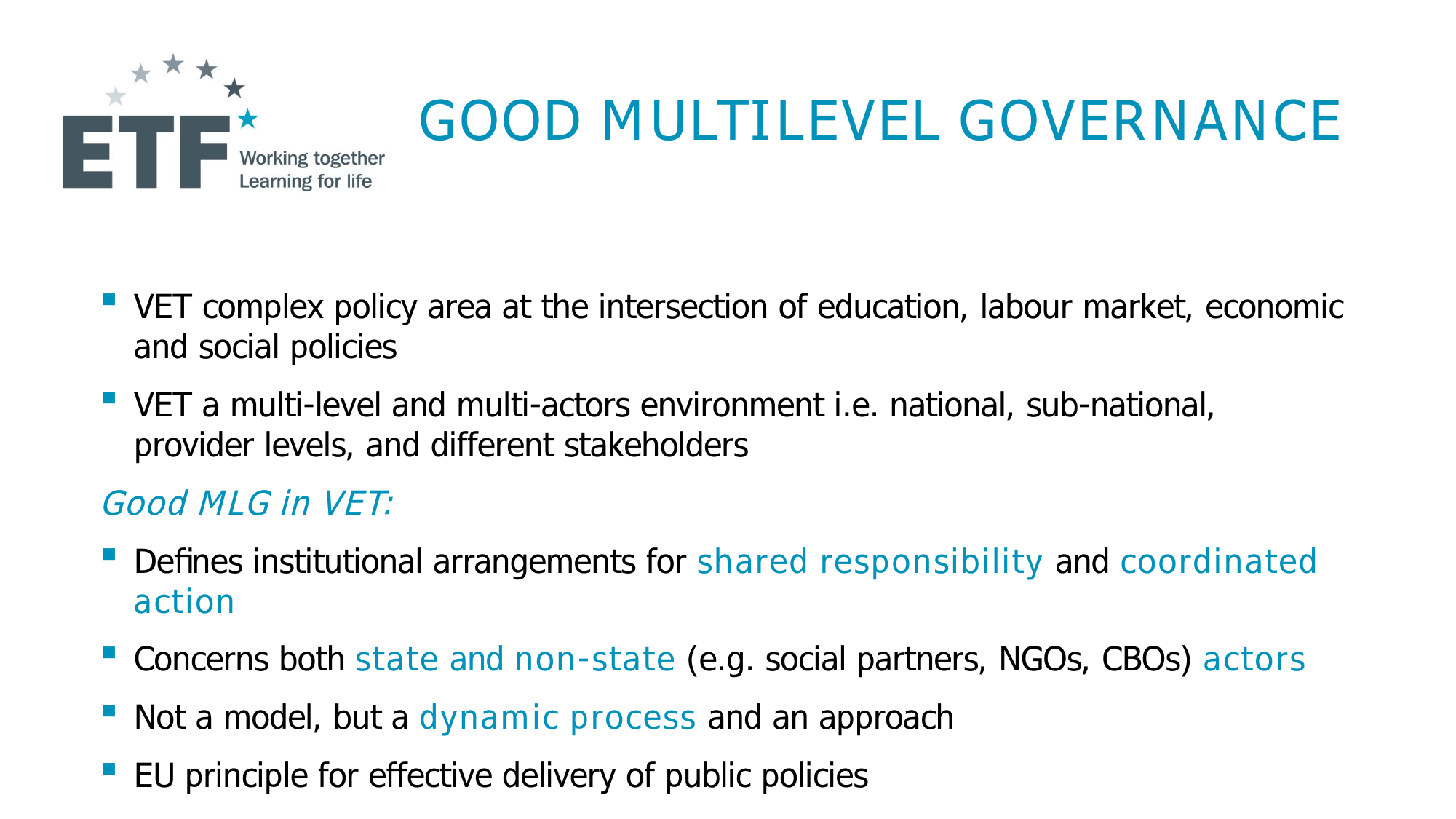

# Good Multilevel governance
VET complex policy area at the intersection of education, labour market, economic and social policies
VET a multi-level and multi-actors environment i.e. national, sub-national, provider levels, and different stakeholders
Good MLG in VET:
Defines institutional arrangements for shared responsibility and coordinated action
Concerns both state and non-state (e.g. social partners, NGOs, CBOs) actors
Not a model, but a dynamic process and an approach
EU principle for effective delivery of public policies